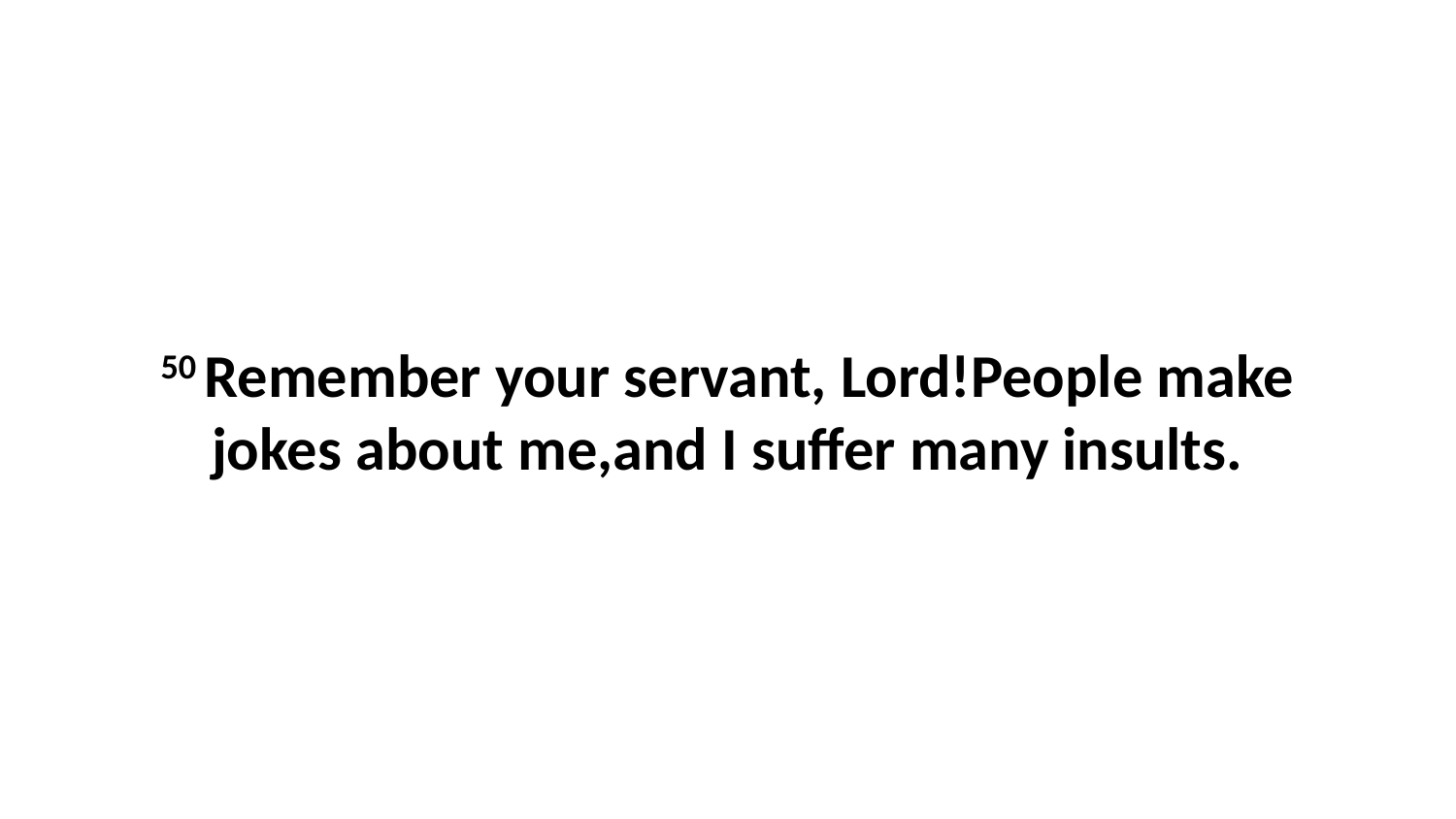

50 Remember your servant, Lord!People make jokes about me,and I suffer many insults.